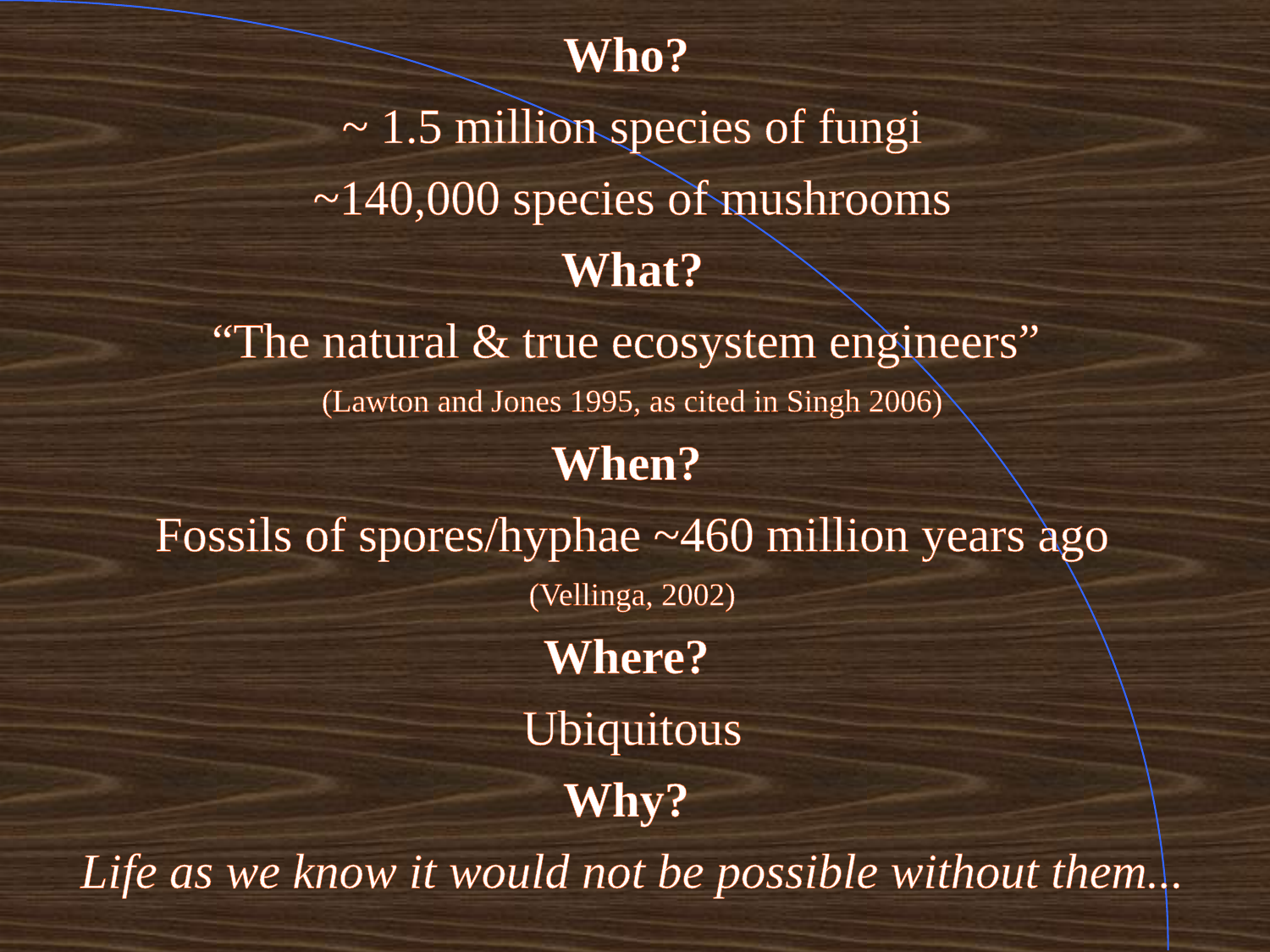

Who?
~ 1.5 million species of fungi
~140,000 species of mushrooms
What?
“The natural & true ecosystem engineers”
(Lawton and Jones 1995, as cited in Singh 2006)
When?
Fossils of spores/hyphae ~460 million years ago
(Vellinga, 2002)
Where?
Ubiquitous
Why?
Life as we know it would not be possible without them...